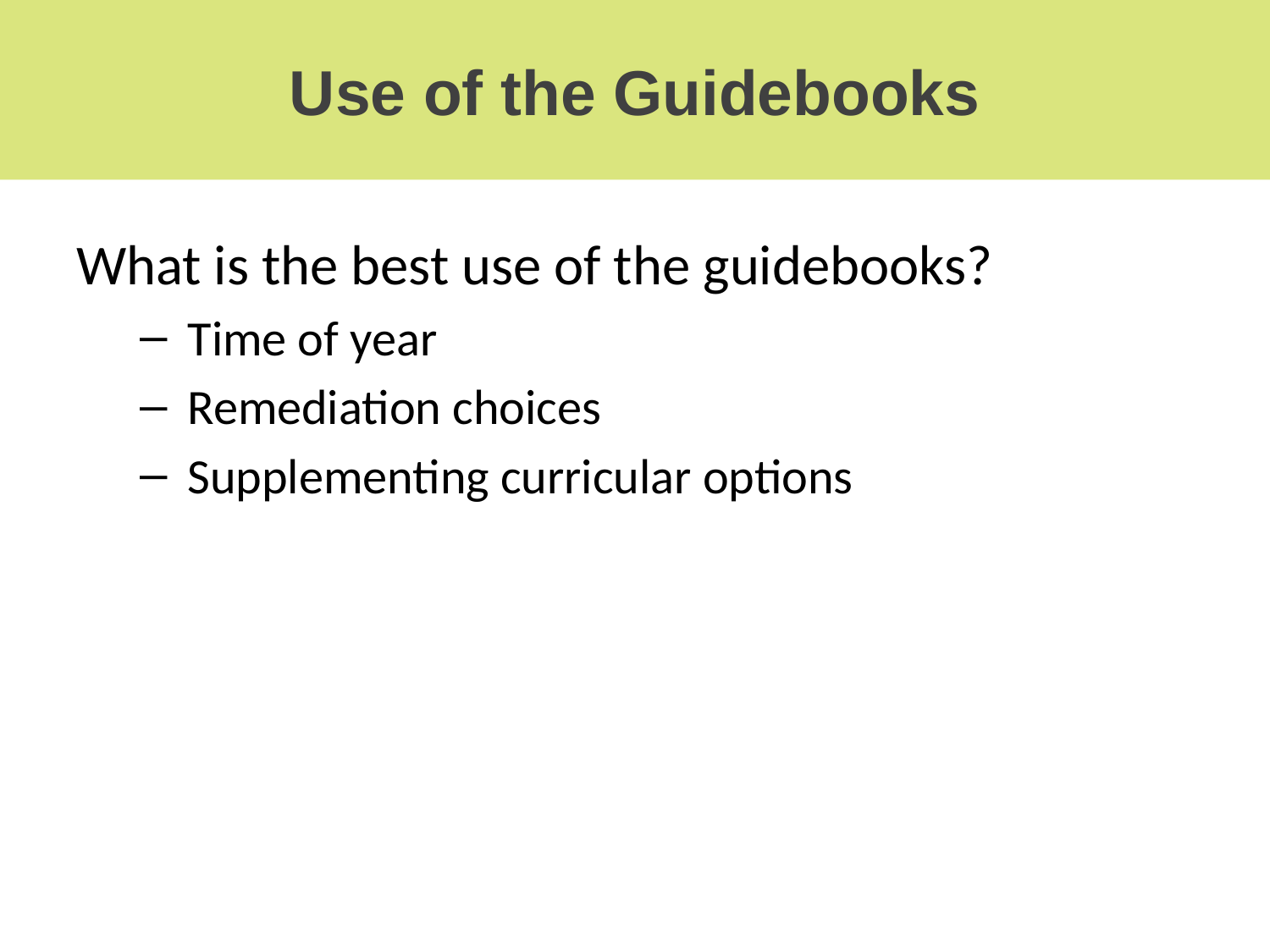

# Use of the Guidebooks
What is the best use of the guidebooks?
Time of year
Remediation choices
Supplementing curricular options